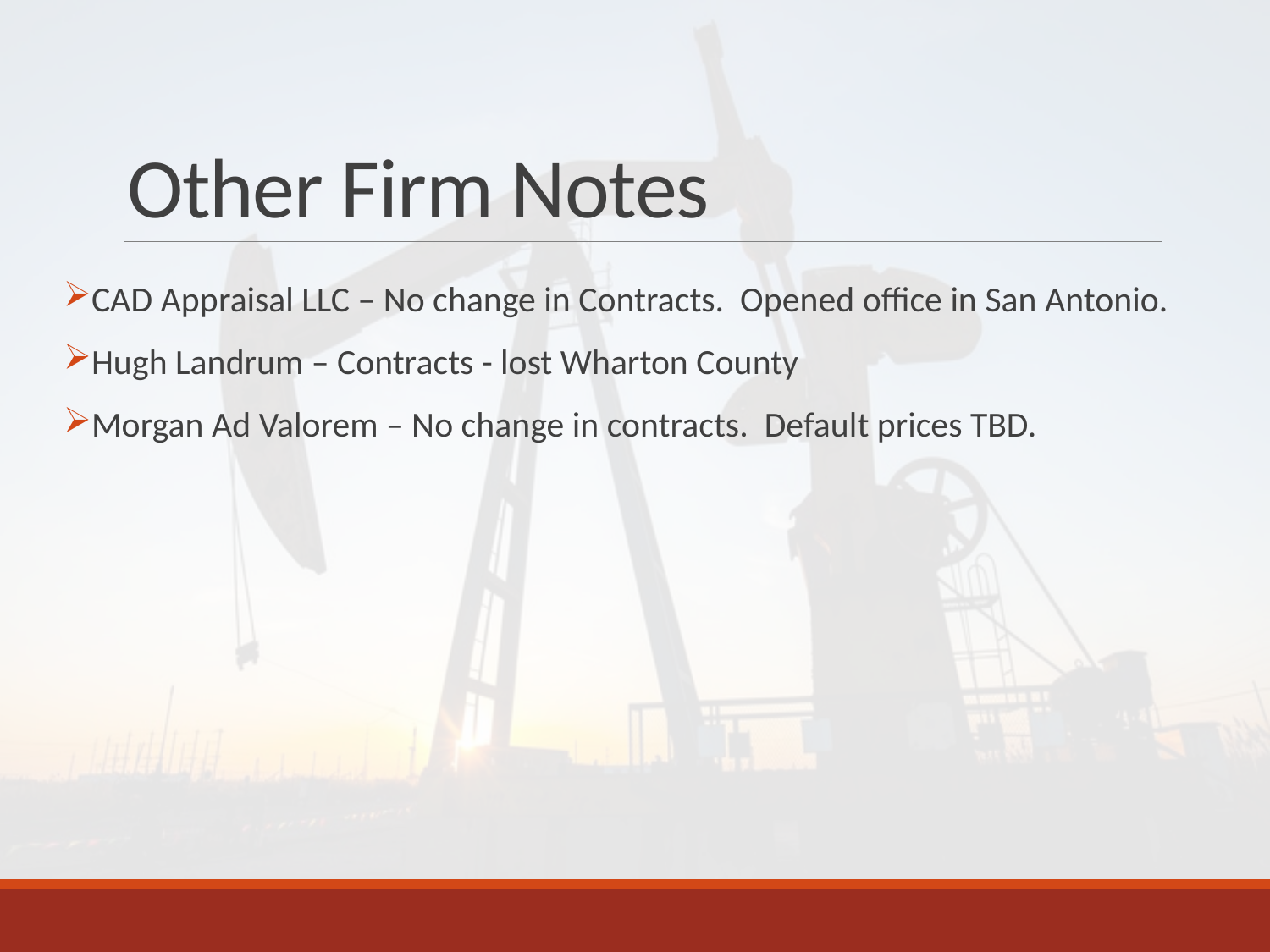

# Other Firm Notes
CAD Appraisal LLC – No change in Contracts.  Opened office in San Antonio.
Hugh Landrum – Contracts - lost Wharton County
Morgan Ad Valorem – No change in contracts.  Default prices TBD.